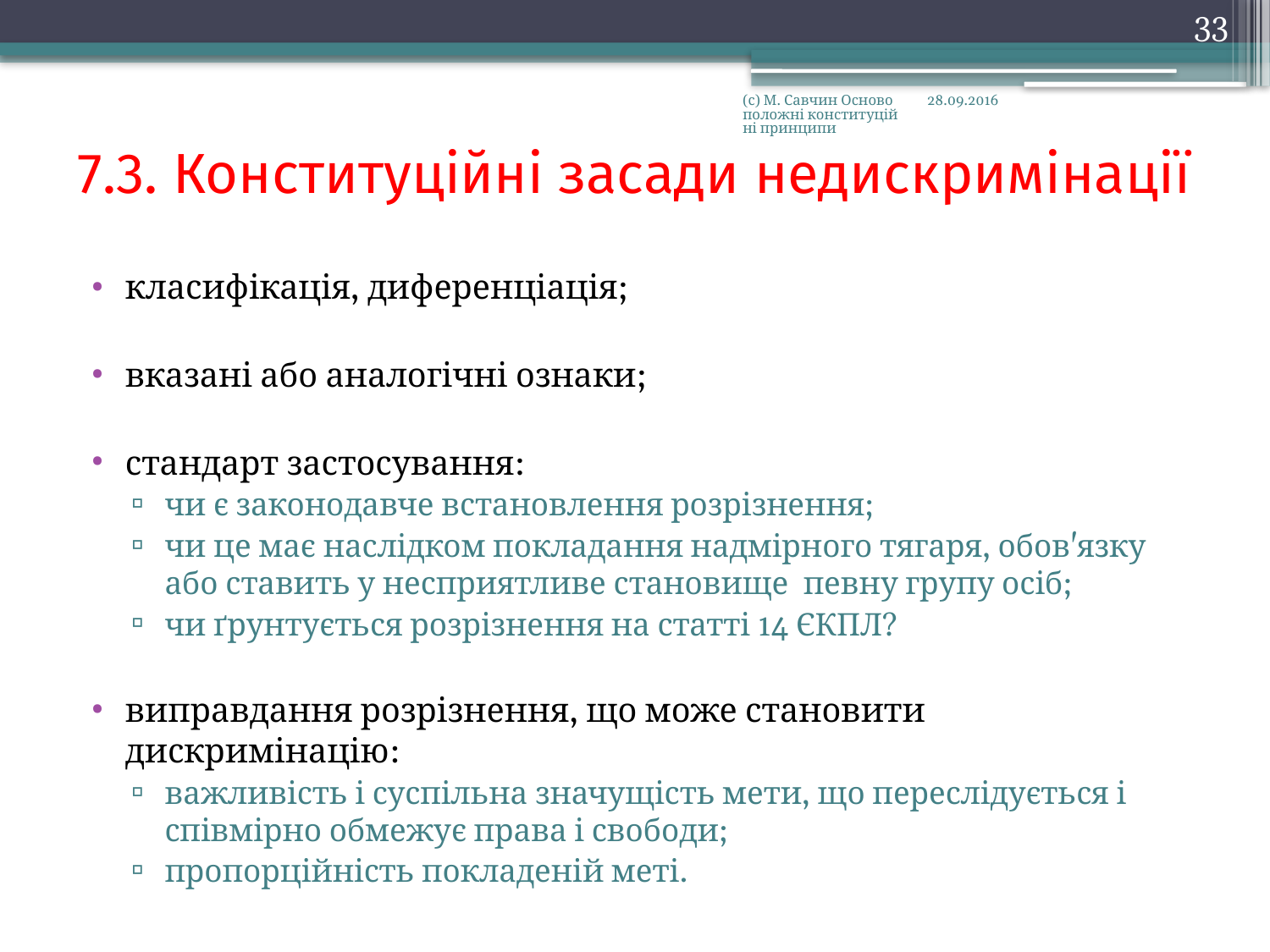

33
(с) М. Савчин Основоположні конституційні принципи
28.09.2016
# 7.3. Конституційні засади недискримінації

класифікація, диференціація;

вказані або аналогічні ознаки;

стандарт застосування:
чи є законодавче встановлення розрізнення;
чи це має наслідком покладання надмірного тягаря, обов'язку або ставить у несприятливе становище  певну групу осіб;
чи ґрунтується розрізнення на статті 14 ЄКПЛ?

виправдання розрізнення, що може становити дискримінацію:
важливість і суспільна значущість мети, що переслідується і співмірно обмежує права і свободи;
пропорційність покладеній меті.